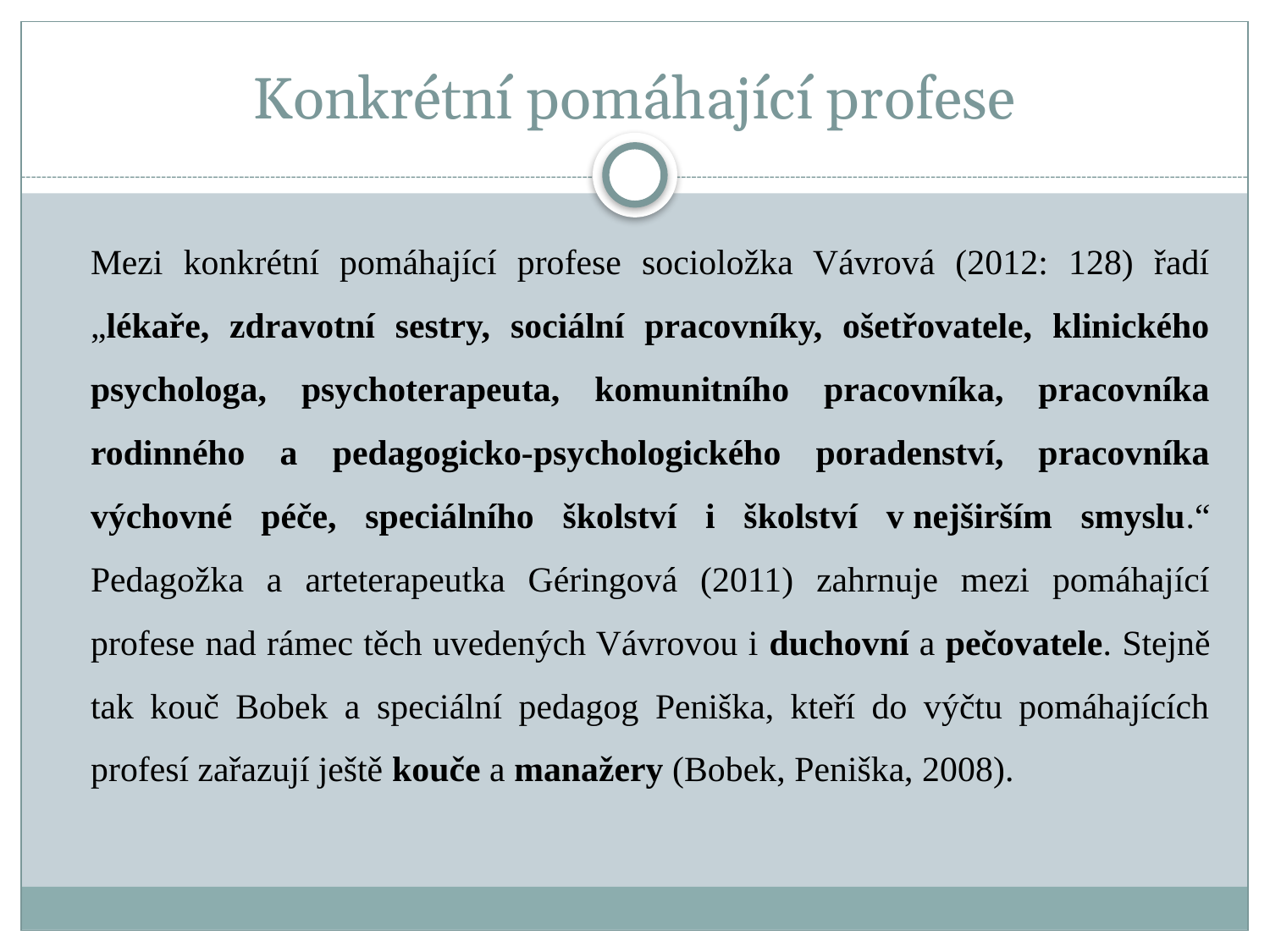

# Konkrétní pomáhající profese
Mezi konkrétní pomáhající profese socioložka Vávrová (2012: 128) řadí „lékaře, zdravotní sestry, sociální pracovníky, ošetřovatele, klinického psychologa, psychoterapeuta, komunitního pracovníka, pracovníka rodinného a pedagogicko-psychologického poradenství, pracovníka výchovné péče, speciálního školství i školství v nejširším smyslu.“ Pedagožka a arteterapeutka Géringová (2011) zahrnuje mezi pomáhající profese nad rámec těch uvedených Vávrovou i duchovní a pečovatele. Stejně tak kouč Bobek a speciální pedagog Peniška, kteří do výčtu pomáhajících profesí zařazují ještě kouče a manažery (Bobek, Peniška, 2008).